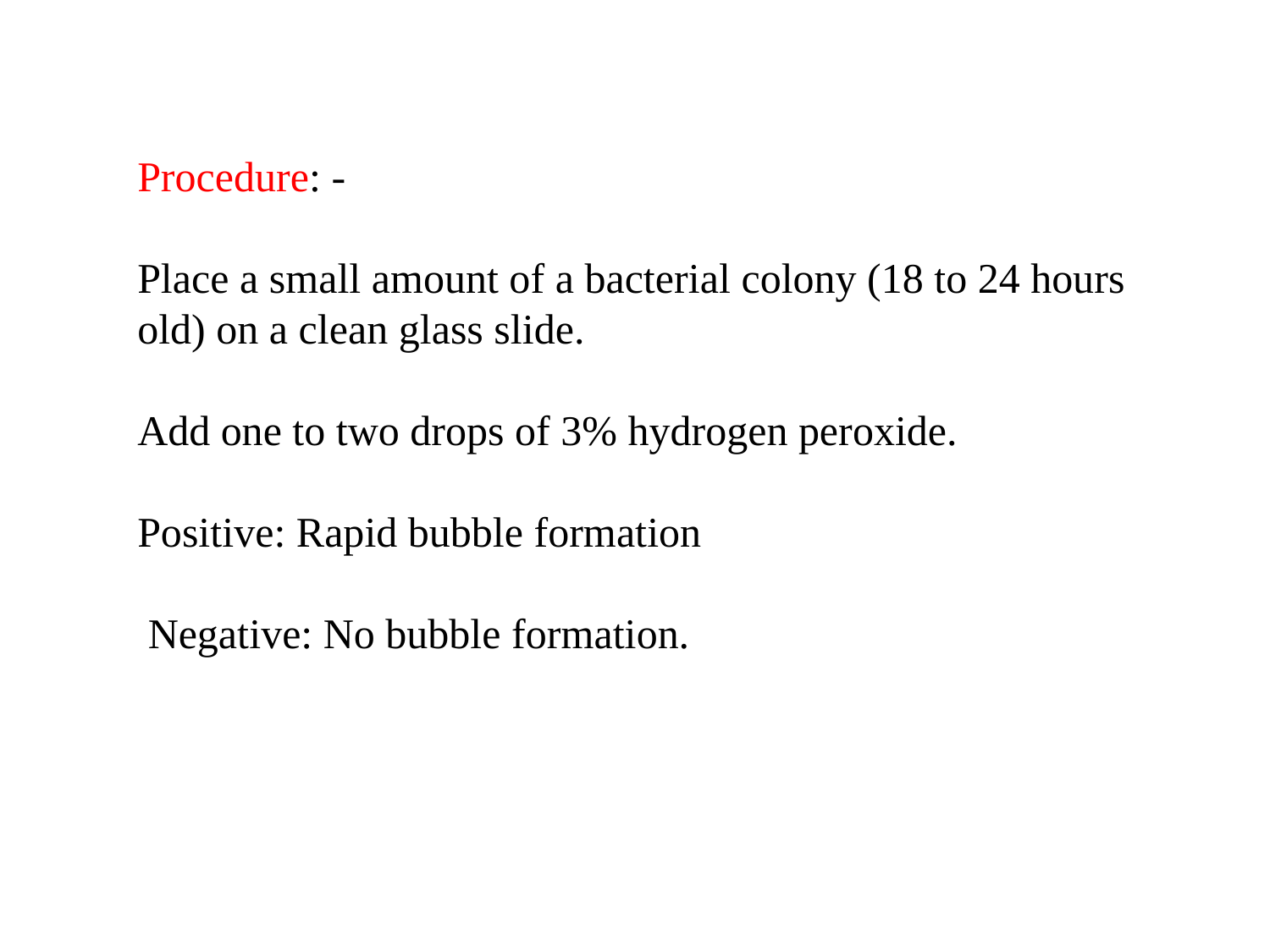

Procedure: -

Place a small amount of a bacterial colony (18 to 24 hours old) on a clean glass slide.

Add one to two drops of 3% hydrogen peroxide.

Positive: Rapid bubble formation

 Negative: No bubble formation.